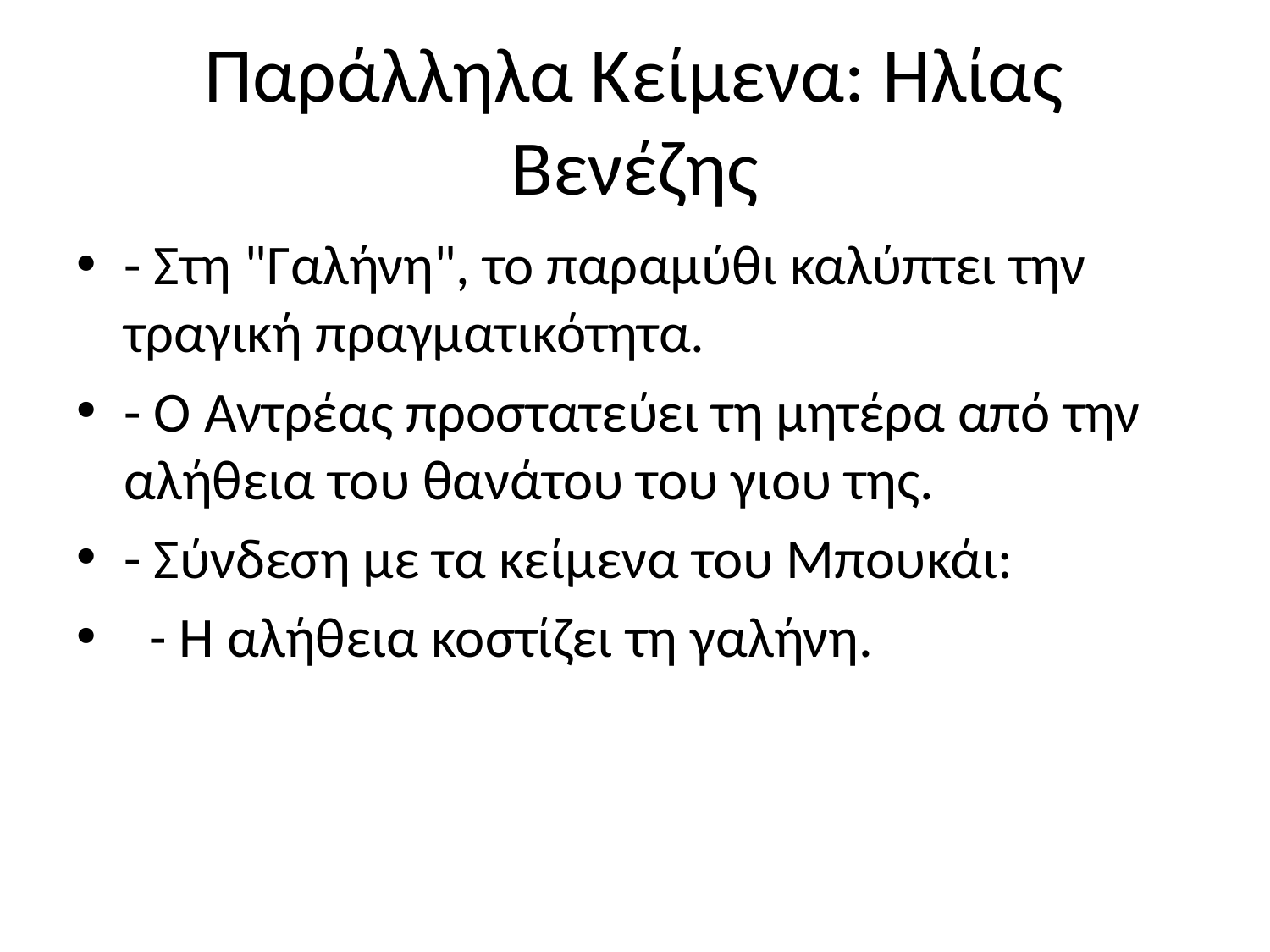

# Παράλληλα Κείμενα: Ηλίας Βενέζης
- Στη "Γαλήνη", το παραμύθι καλύπτει την τραγική πραγματικότητα.
- Ο Αντρέας προστατεύει τη μητέρα από την αλήθεια του θανάτου του γιου της.
- Σύνδεση με τα κείμενα του Μπουκάι:
  - Η αλήθεια κοστίζει τη γαλήνη.